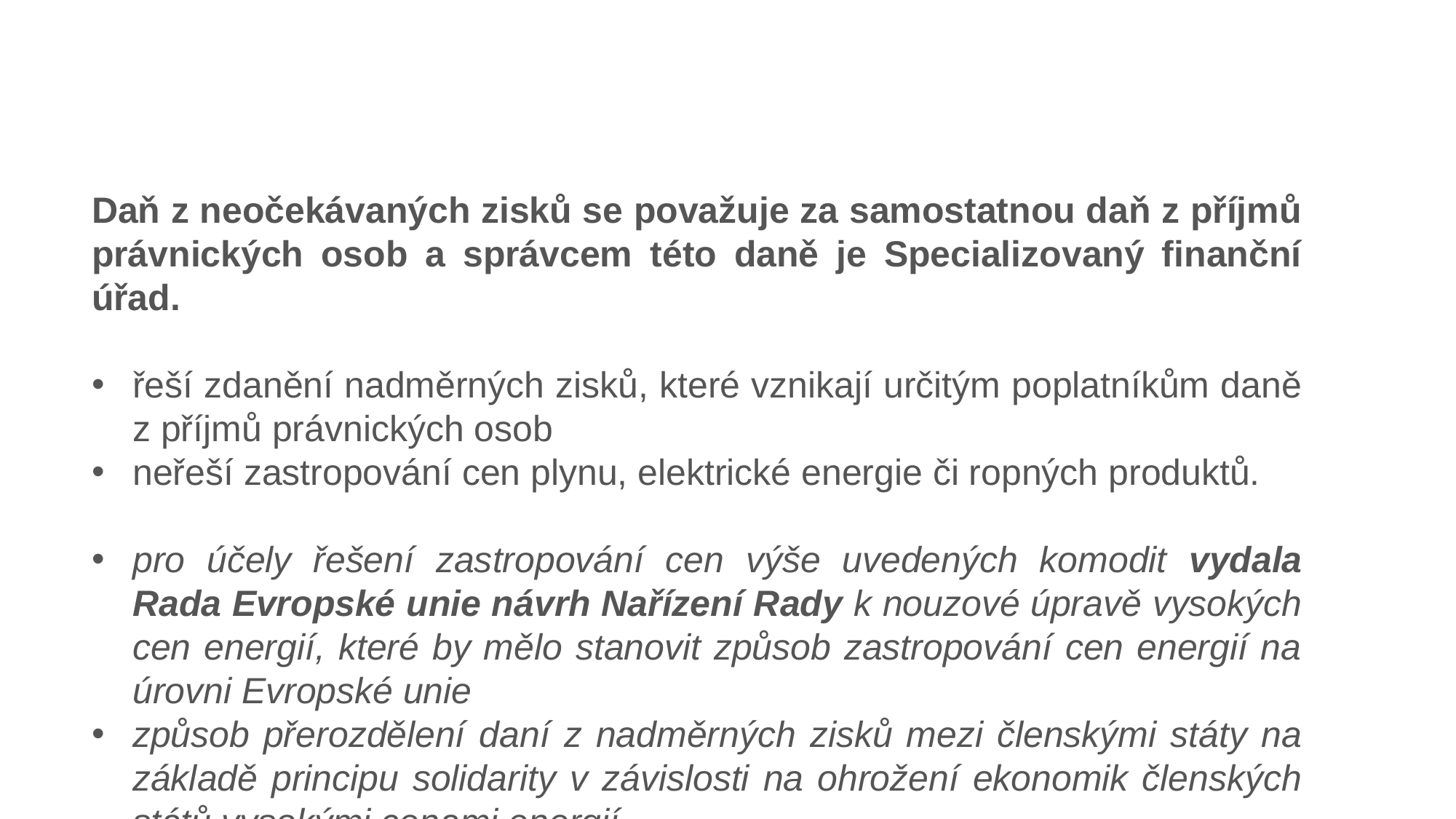

Daň z neočekávaných zisků se považuje za samostatnou daň z příjmů právnických osob a správcem této daně je Specializovaný finanční úřad.

řeší zdanění nadměrných zisků, které vznikají určitým poplatníkům daně z příjmů právnických osob
neřeší zastropování cen plynu, elektrické energie či ropných produktů.

pro účely řešení zastropování cen výše uvedených komodit vydala Rada Evropské unie návrh Nařízení Rady k nouzové úpravě vysokých cen energií, které by mělo stanovit způsob zastropování cen energií na úrovni Evropské unie
způsob přerozdělení daní z nadměrných zisků mezi členskými státy na základě principu solidarity v závislosti na ohrožení ekonomik členských států vysokými cenami energií.